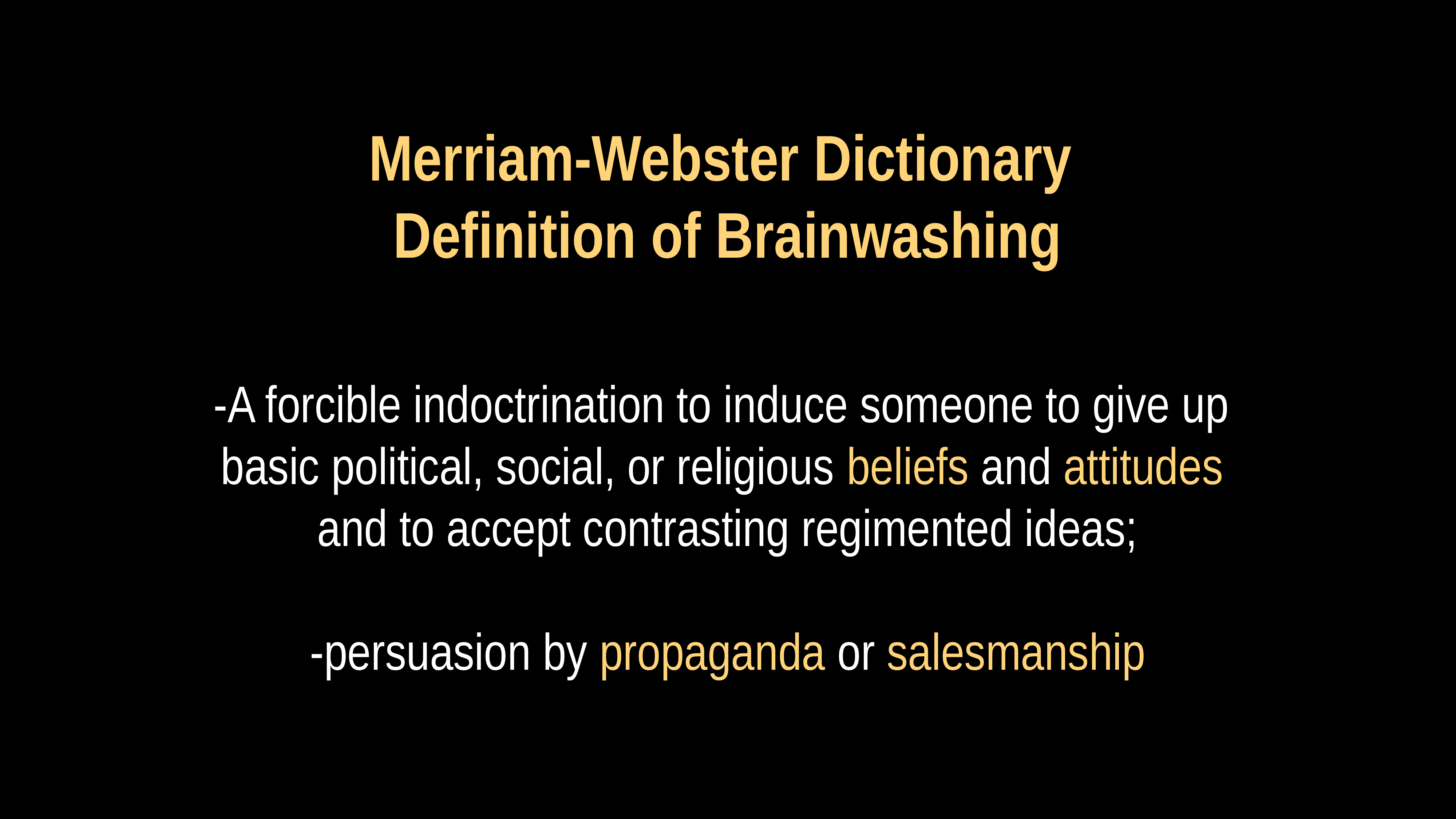

# Merriam-Webster Dictionary Definition of Brainwashing

-A forcible indoctrination to induce someone to give up
basic political, social, or religious beliefs and attitudes
and to accept contrasting regimented ideas;

-persuasion by propaganda or salesmanship